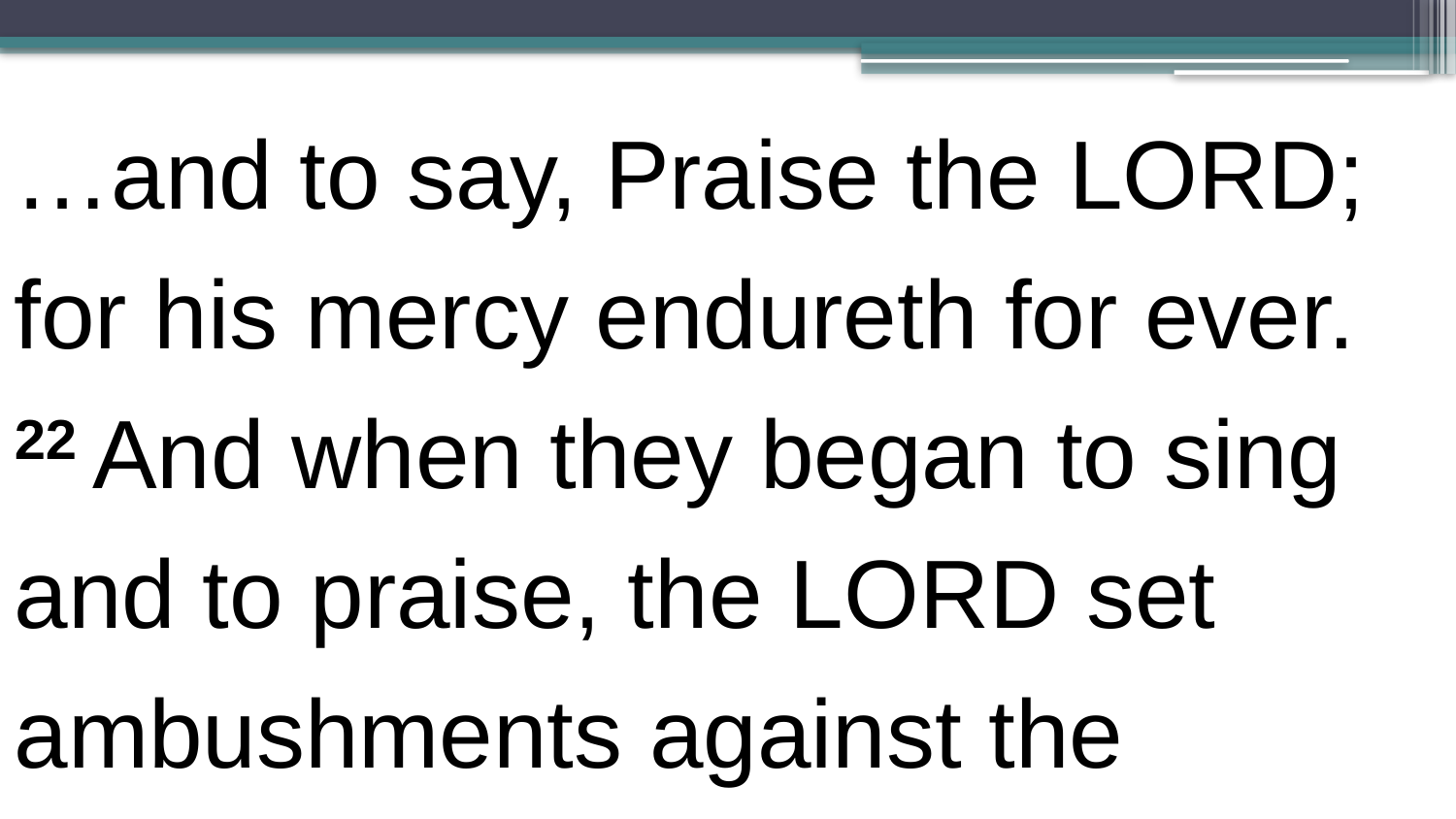

…and to say, Praise the Lord; for his mercy endureth for ever.
22 And when they began to sing and to praise, the Lord set ambushments against the children of Ammon, Moab, and mount Seir, which were come against Judah; and they were smitten.
23 For the children of Ammon and Moab stood up against the inhabitants of mount Seir, utterly to slay and destroy them: and when they had made an end of the inhabitants of Seir, every one helped to destroy another.
24 And when Judah came toward the watch tower in the wilderness, they looked unto the multitude, and, behold, they were dead bodies fallen to the earth, and none escaped.
25 And when Jehoshaphat and his people came to take away the spoil of them, they found among them in abundance both riches with the dead bodies, and precious jewels, which they stripped off for themselves, more than they could carry away: and they were three days in gathering of the spoil, it was so much.
26 And on the fourth day they assembled themselves in the valley of Berachah; for there they blessed the Lord: therefore the name of the same place was called, The valley of Berachah, unto this day.